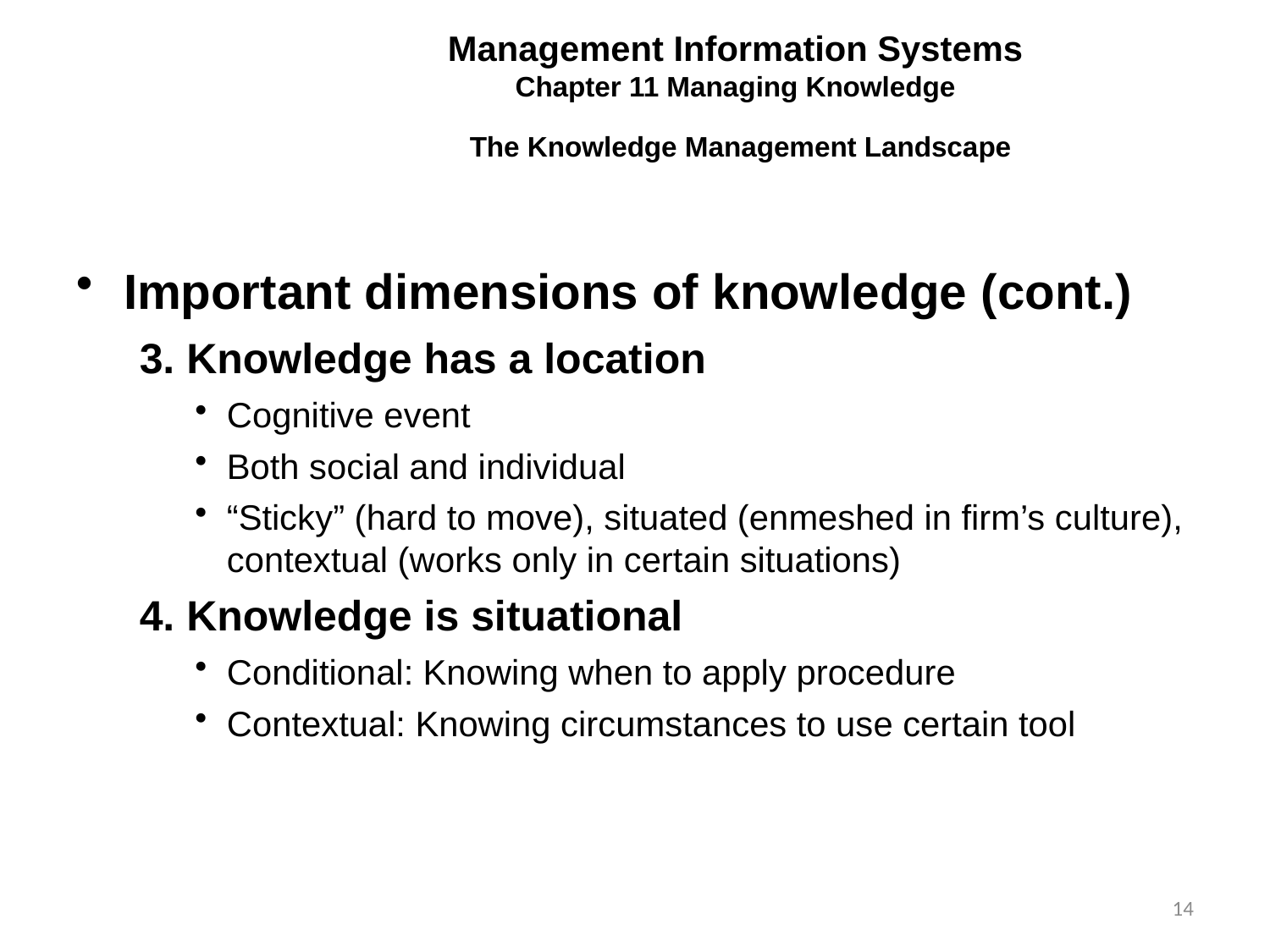

Management Information Systems
Chapter 11 Managing Knowledge
The Knowledge Management Landscape
Important dimensions of knowledge (cont.)
3. Knowledge has a location
Cognitive event
Both social and individual
“Sticky” (hard to move), situated (enmeshed in firm’s culture), contextual (works only in certain situations)
4. Knowledge is situational
Conditional: Knowing when to apply procedure
Contextual: Knowing circumstances to use certain tool
14